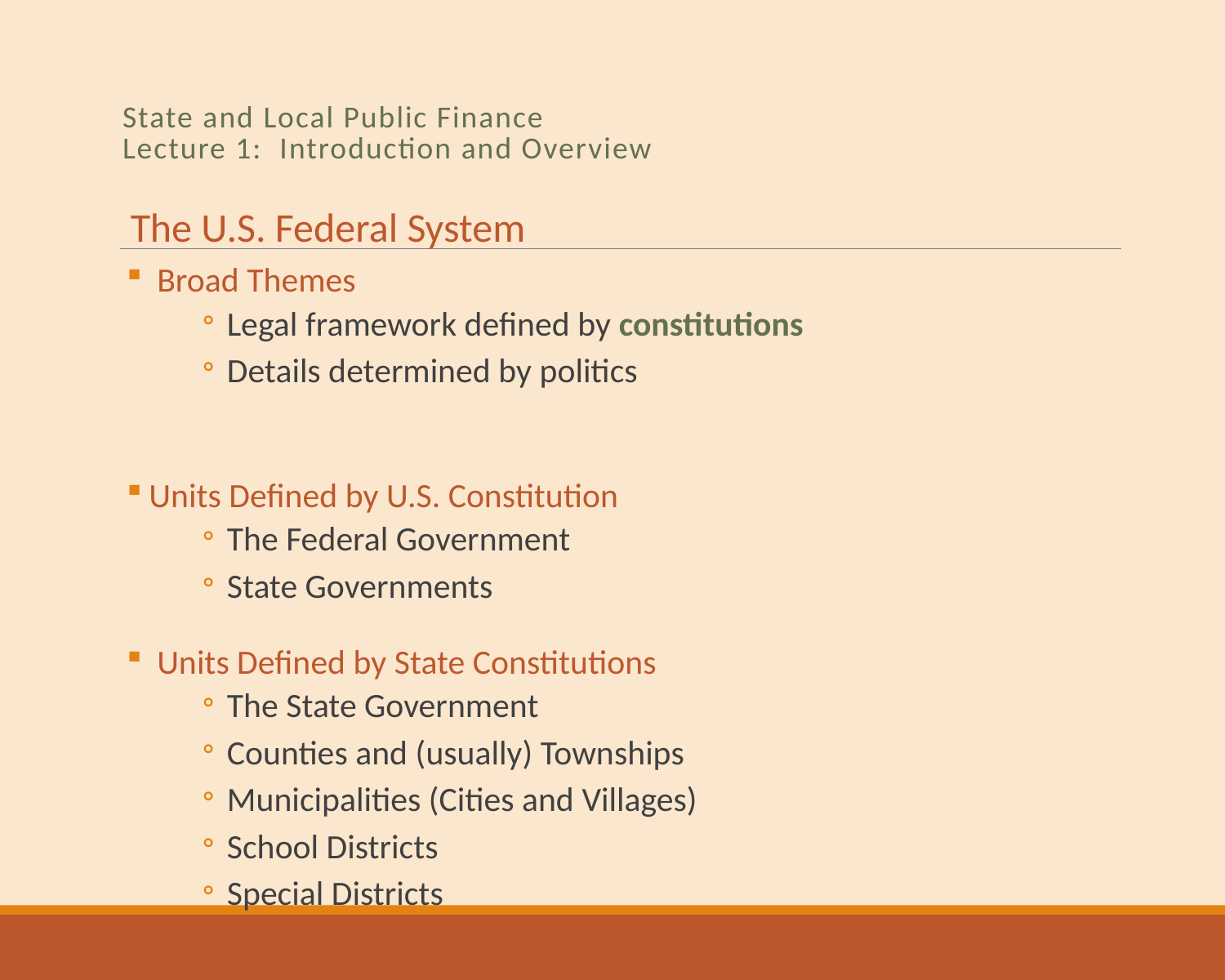

# State and Local Public Finance Lecture 1:  Introduction and Overview
The U.S. Federal System
Broad Themes
Legal framework defined by constitutions
Details determined by politics

Units Defined by U.S. Constitution
The Federal Government
State Governments

Units Defined by State Constitutions
The State Government
Counties and (usually) Townships
Municipalities (Cities and Villages)
School Districts
Special Districts